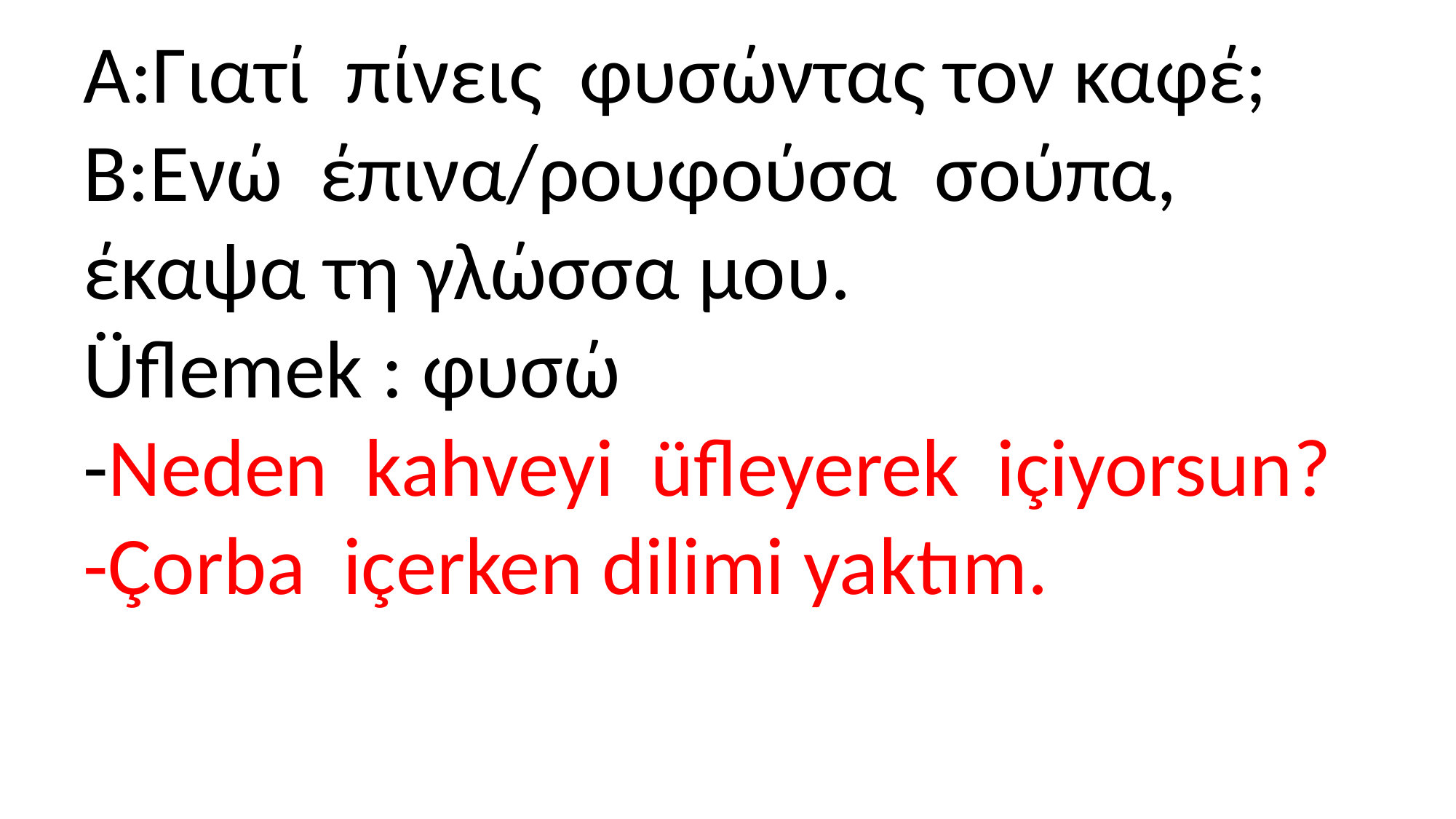

Α:Γιατί  πίνεις  φυσώντας τον καφέ;
Β:Ενώ  έπινα/ρουφούσα  σούπα,  έκαψα τη γλώσσα μου.
Üflemek : φυσώ
-Neden  kahveyi  üfleyerek  içiyorsun?
-Çorba  içerken dilimi yaktım.